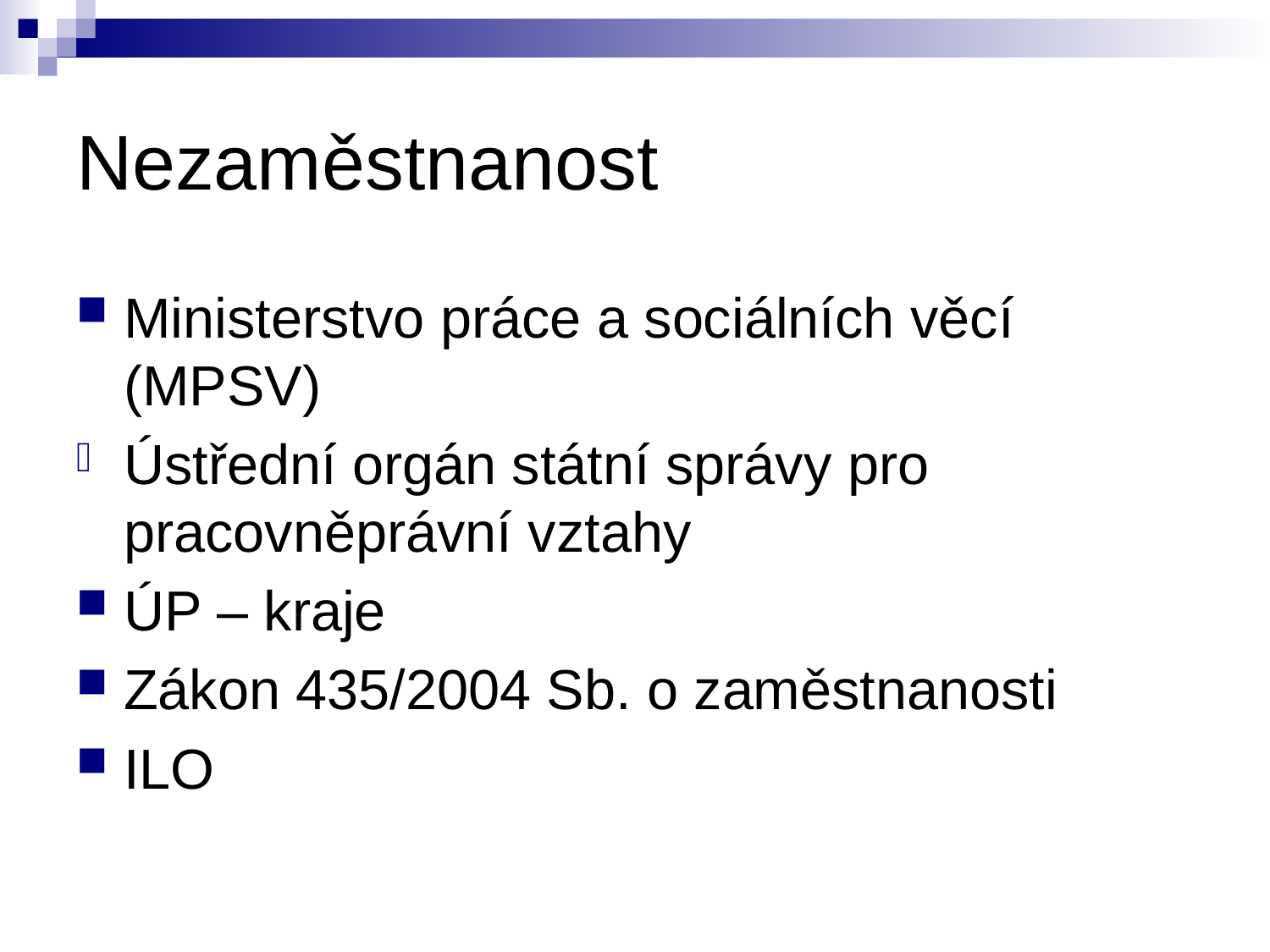

# Nezaměstnanost
Ministerstvo práce a sociálních věcí (MPSV)
Ústřední orgán státní správy pro pracovněprávní vztahy
ÚP – kraje
Zákon 435/2004 Sb. o zaměstnanosti
ILO